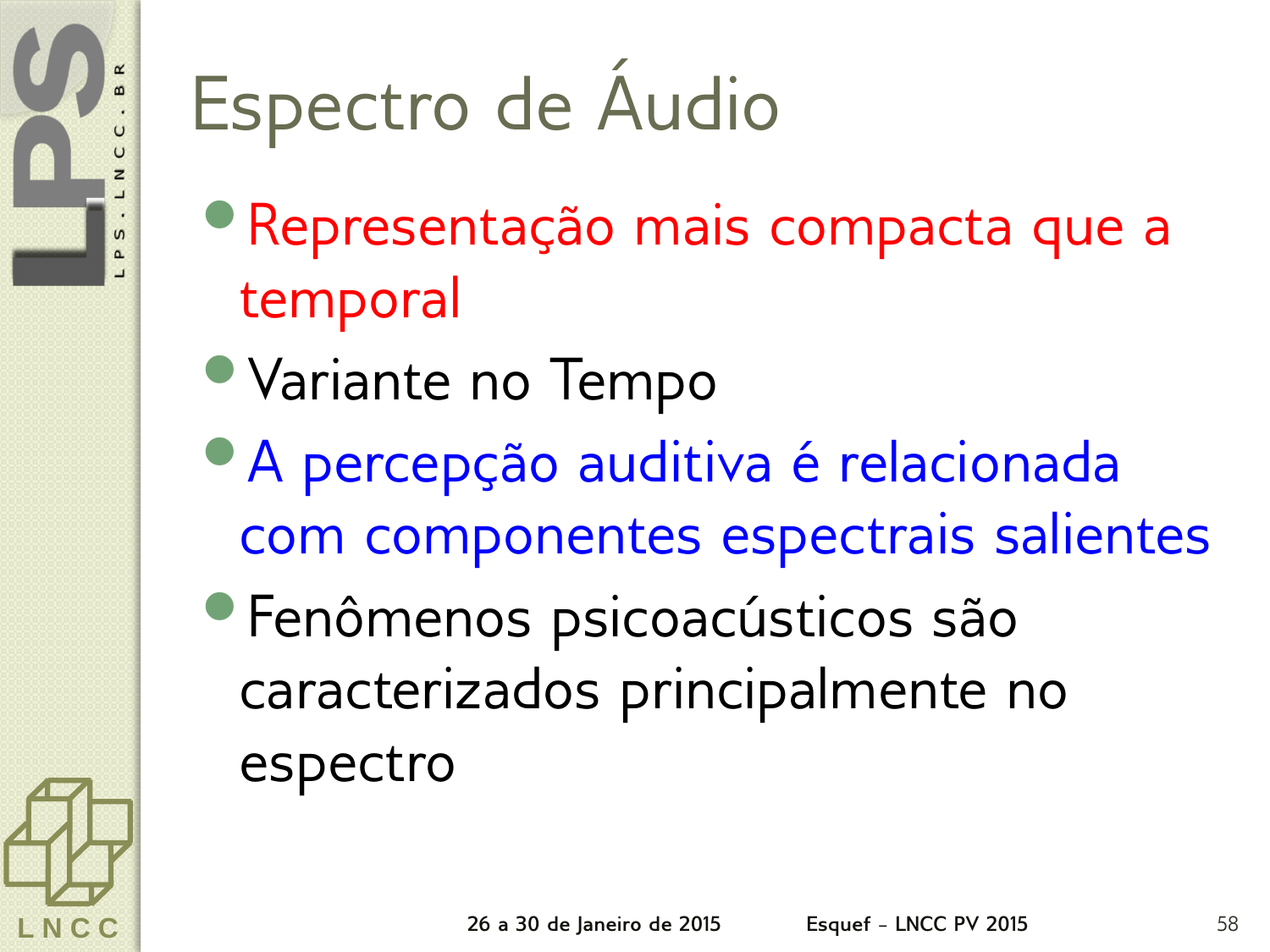

# Espectro de Áudio
Representação mais compacta que a temporal
Variante no Tempo
A percepção auditiva é relacionada com componentes espectrais salientes
Fenômenos psicoacústicos são caracterizados principalmente no espectro
26 a 30 de Janeiro de 2015
Esquef – LNCC PV 2015
58